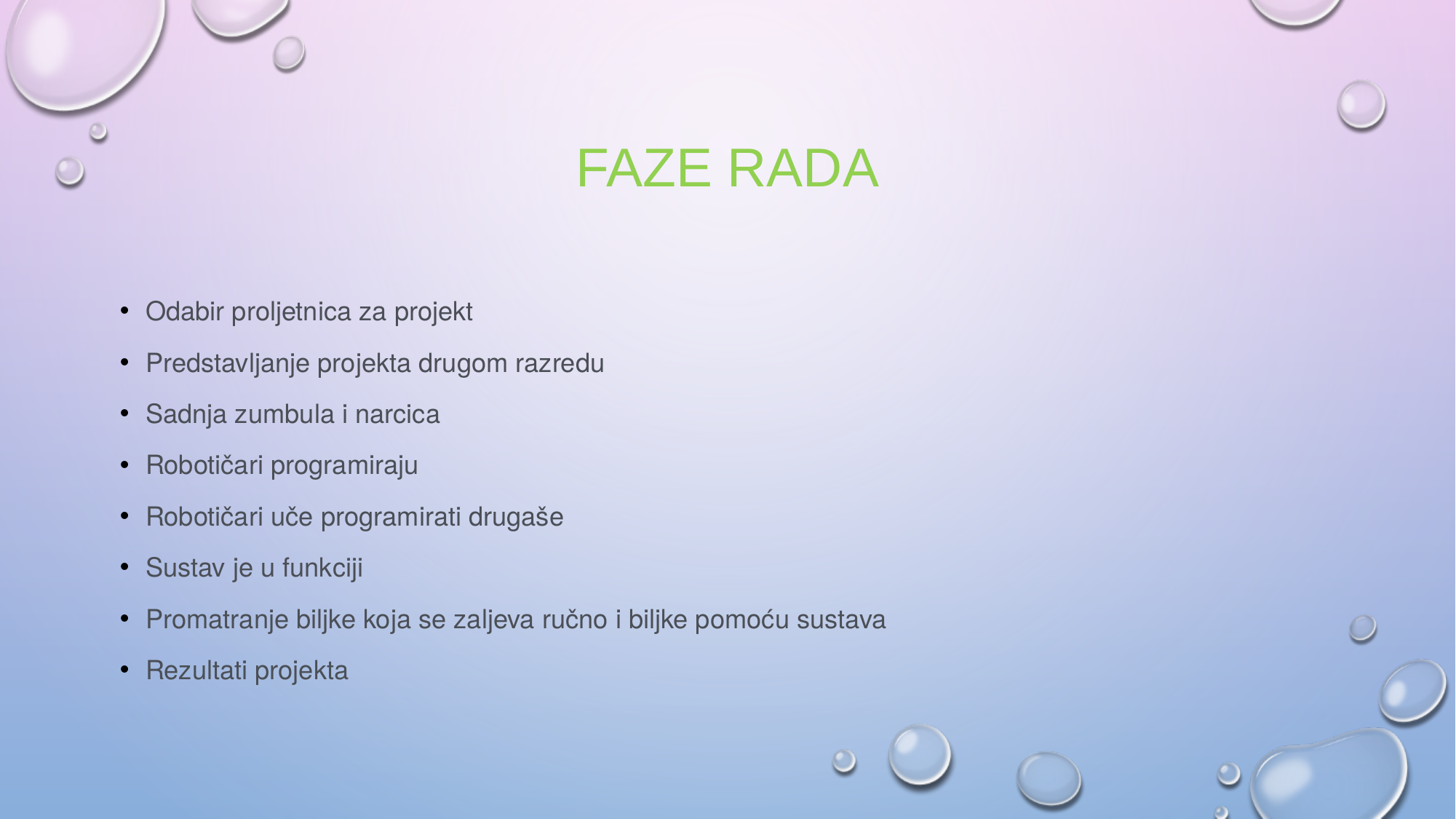

# Faze rada
Odabir proljetnica za projekt
Predstavljanje projekta drugom razredu
Sadnja zumbula i narcica
Robotičari programiraju
Robotičari uče programirati drugaše
Sustav je u funkciji
Promatranje biljke koja se zaljeva ručno i biljke pomoću sustava
Rezultati projekta